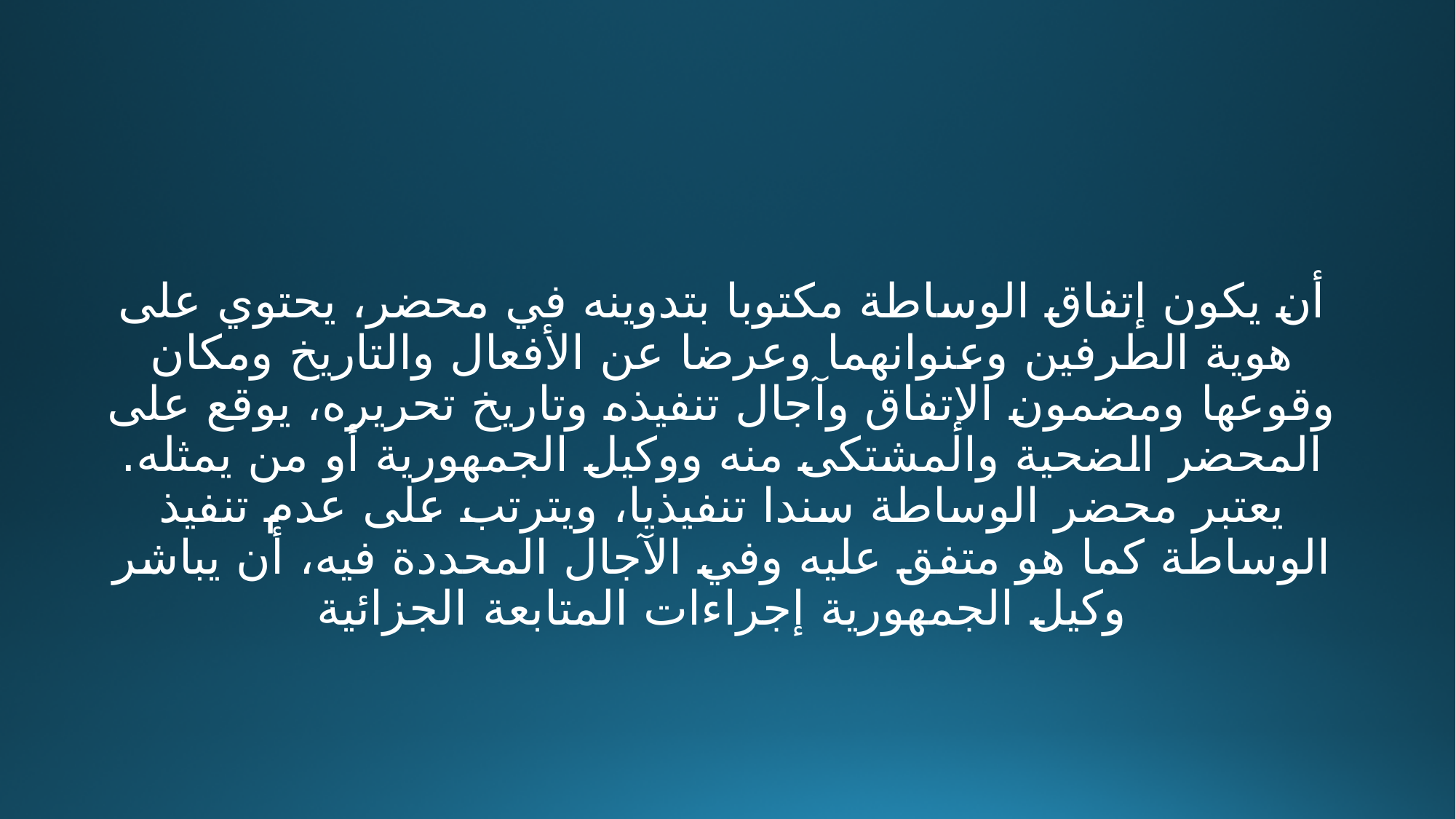

# أن يكون إتفاق الوساطة مكتوبا بتدوينه في محضر، يحتوي على هوية الطرفين وعنوانهما وعرضا عن الأفعال والتاريخ ومكان وقوعها ومضمون الإتفاق وآجال تنفيذه وتاريخ تحريره، يوقع على المحضر الضحية والمشتكى منه ووكيل الجمهورية أو من يمثله. يعتبر محضر الوساطة سندا تنفيذيا، ويترتب على عدم تنفيذ الوساطة كما هو متفق عليه وفي الآجال المحددة فيه، أن يباشر وكيل الجمهورية إجراءات المتابعة الجزائية